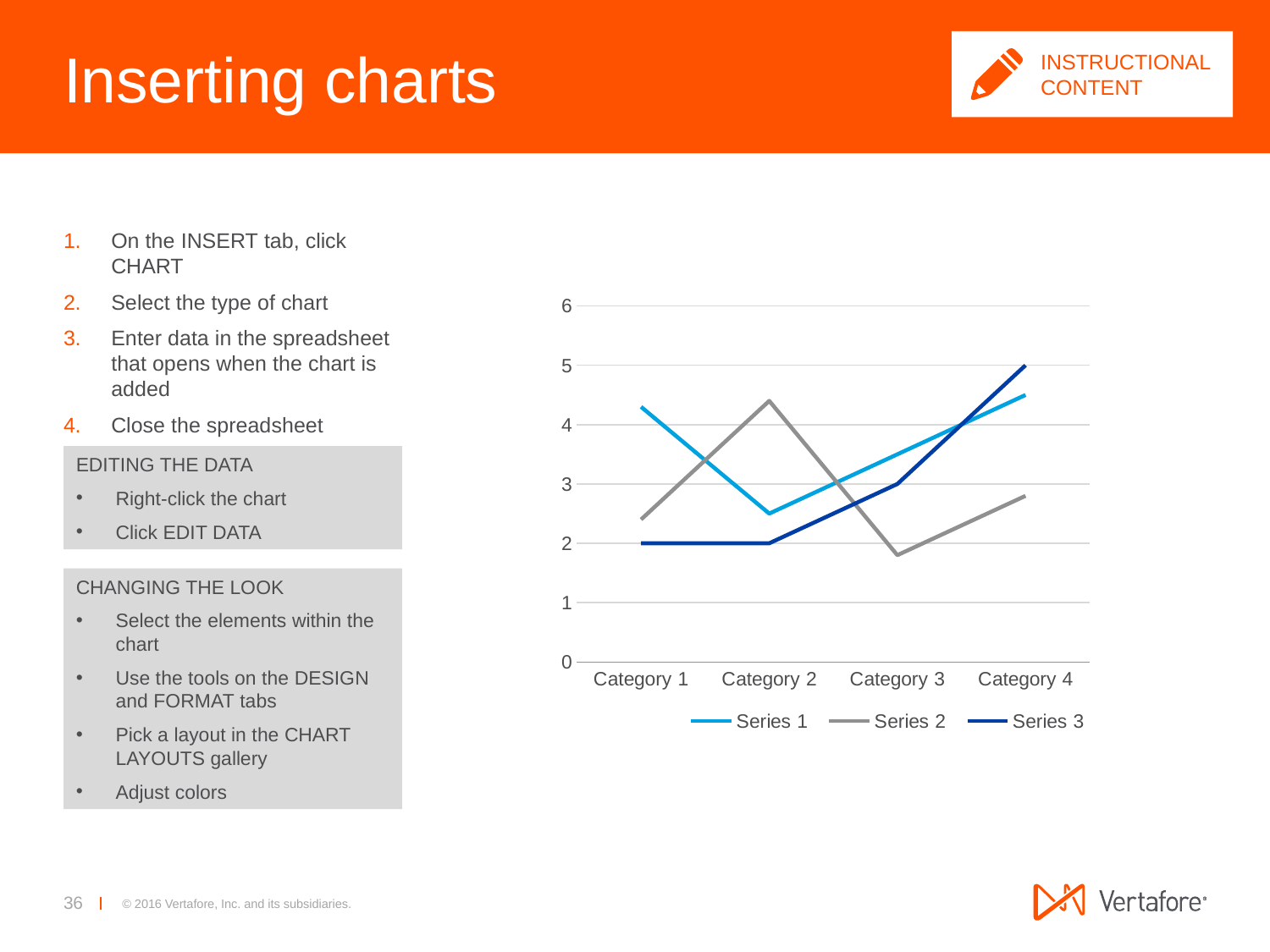

# Inserting charts
INSTRUCTIONAL CONTENT

On the insert tab, click chart
Select the type of chart
Enter data in the spreadsheet that opens when the chart is added
Close the spreadsheet

### Chart

| Category | Series 1 | Series 2 | Series 3 |
|---|---|---|---|
| Category 1 | 4.3 | 2.4 | 2.0 |
| Category 2 | 2.5 | 4.4 | 2.0 |
| Category 3 | 3.5 | 1.8 | 3.0 |
| Category 4 | 4.5 | 2.8 | 5.0 |
EDITING THE DATA
Right-click the chart
Click edit data
CHANGING THE LOOK
Select the elements within the chart
Use the tools on the design and format tabs
Pick a layout in the chart layouts gallery
Adjust colors